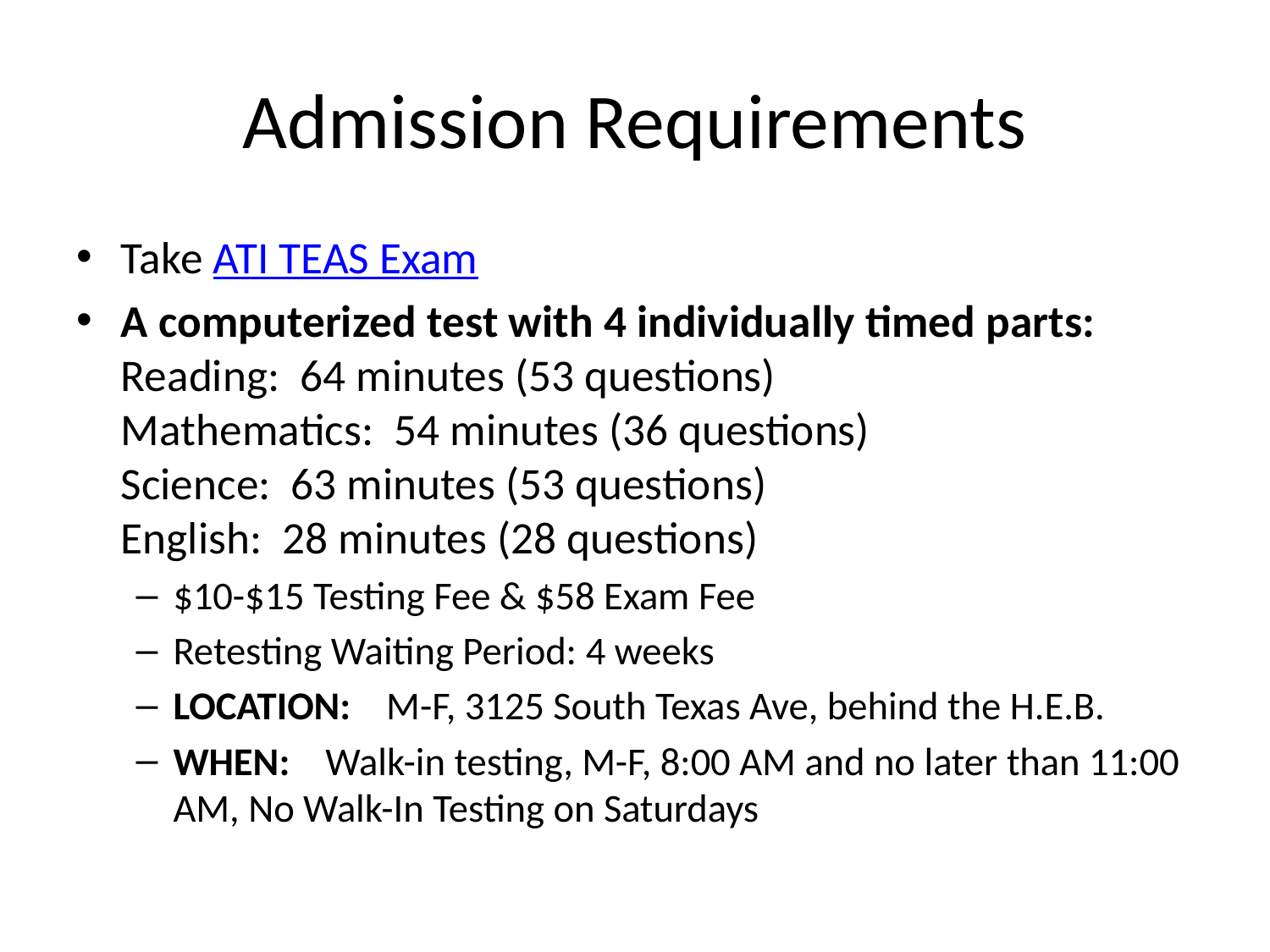

# Admission Requirements
Take ATI TEAS Exam
A computerized test with 4 individually timed parts:
Reading:  64 minutes (53 questions)
Mathematics:  54 minutes (36 questions)
Science:  63 minutes (53 questions) 
English:  28 minutes (28 questions)
$10-$15 Testing Fee & $58 Exam Fee
Retesting Waiting Period: 4 weeks
LOCATION:    M-F, 3125 South Texas Ave, behind the H.E.B.
WHEN:    Walk-in testing, M-F, 8:00 AM and no later than 11:00 AM, No Walk-In Testing on Saturdays